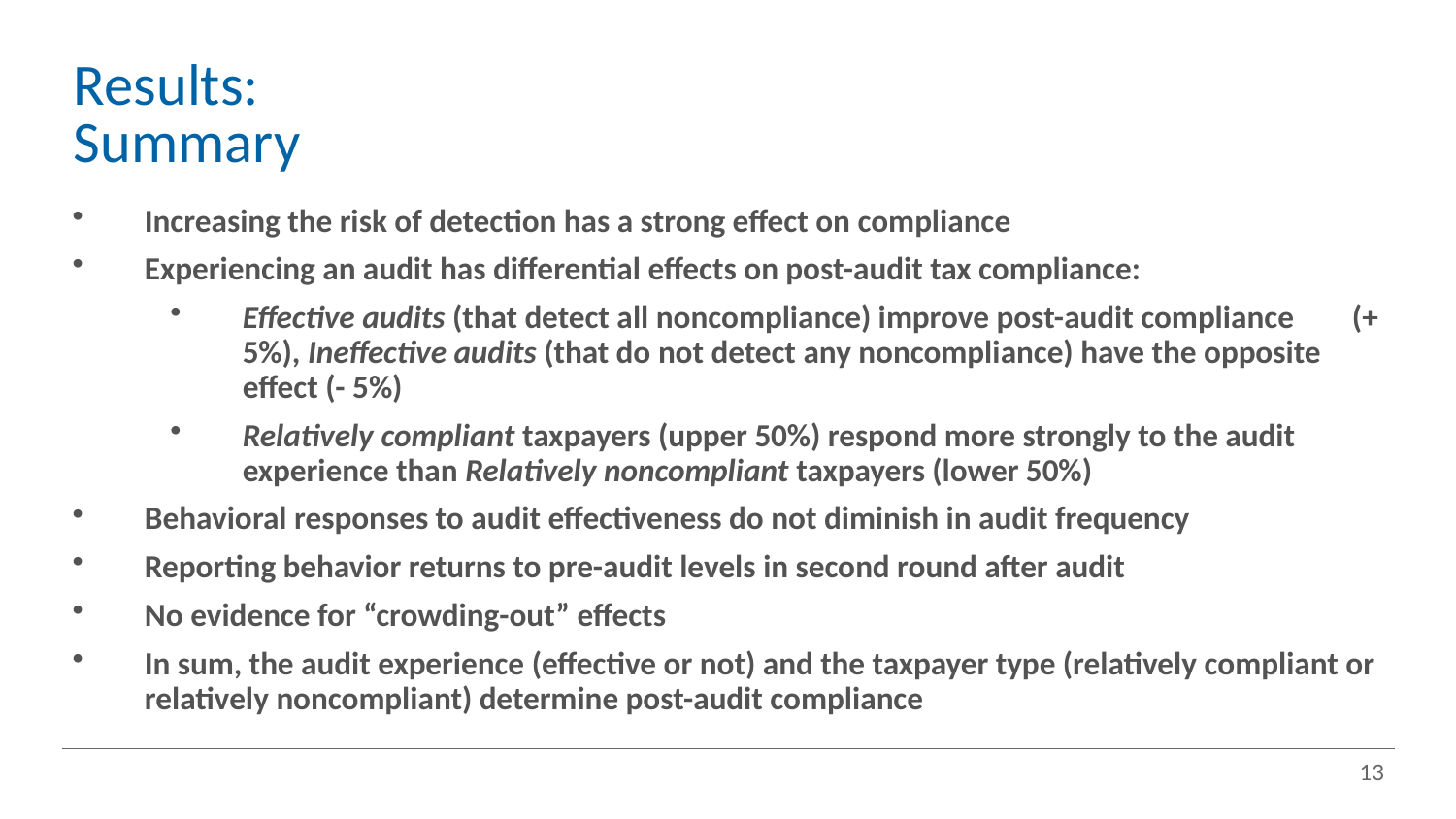

# Results: Summary
Increasing the risk of detection has a strong effect on compliance
Experiencing an audit has differential effects on post-audit tax compliance:
Effective audits (that detect all noncompliance) improve post-audit compliance        (+ 5%), Ineffective audits (that do not detect any noncompliance) have the opposite effect (- 5%)
Relatively compliant taxpayers (upper 50%) respond more strongly to the audit experience than Relatively noncompliant taxpayers (lower 50%)
Behavioral responses to audit effectiveness do not diminish in audit frequency
Reporting behavior returns to pre-audit levels in second round after audit
No evidence for “crowding-out” effects
In sum, the audit experience (effective or not) and the taxpayer type (relatively compliant or relatively noncompliant) determine post-audit compliance

13